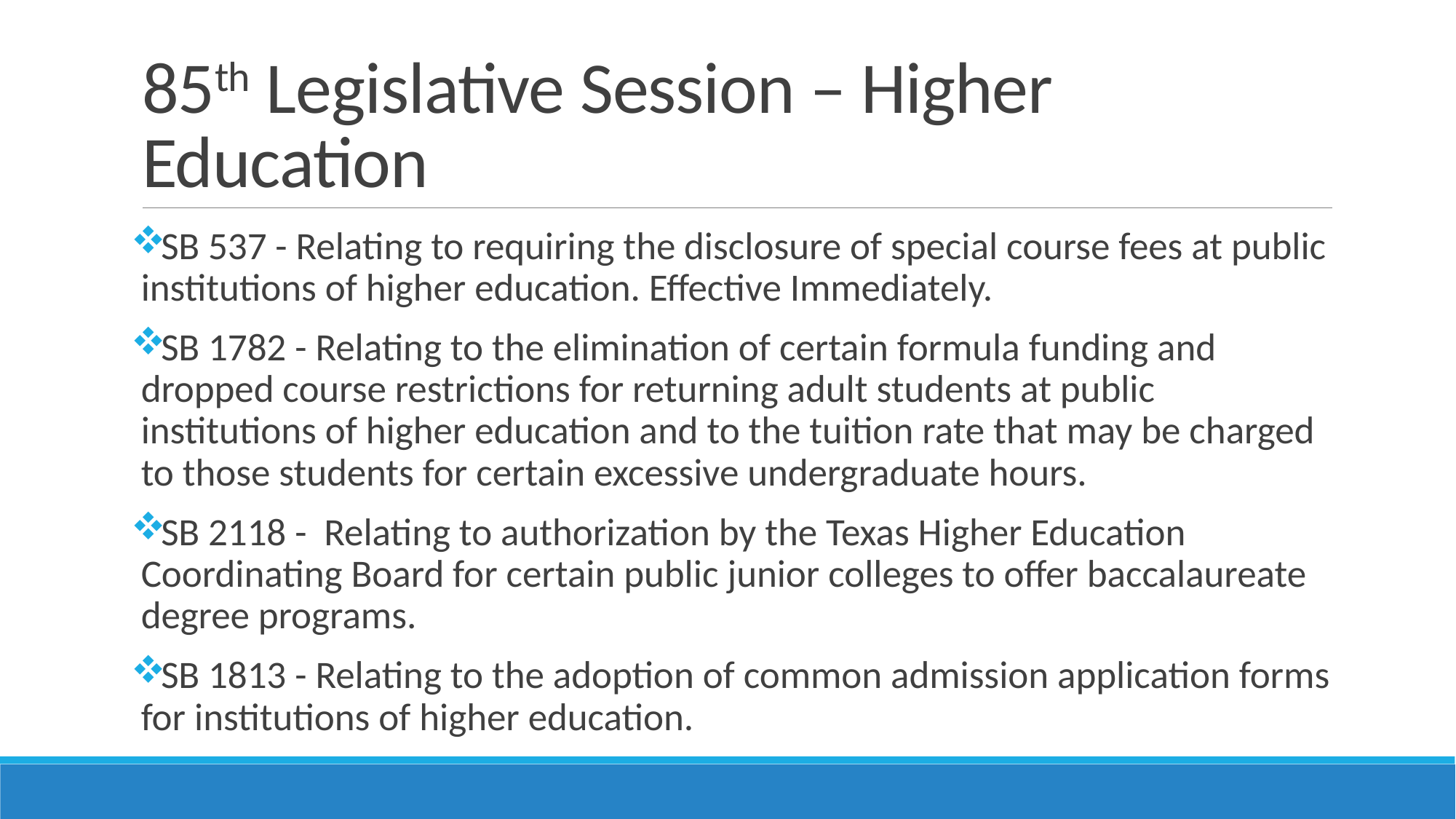

# 85th Legislative Session – Higher Education
SB 537 - Relating to requiring the disclosure of special course fees at public institutions of higher education. Effective Immediately.
SB 1782 - Relating to the elimination of certain formula funding and dropped course restrictions for returning adult students at public institutions of higher education and to the tuition rate that may be charged to those students for certain excessive undergraduate hours.
SB 2118 -  Relating to authorization by the Texas Higher Education Coordinating Board for certain public junior colleges to offer baccalaureate degree programs.
SB 1813 - Relating to the adoption of common admission application forms for institutions of higher education.